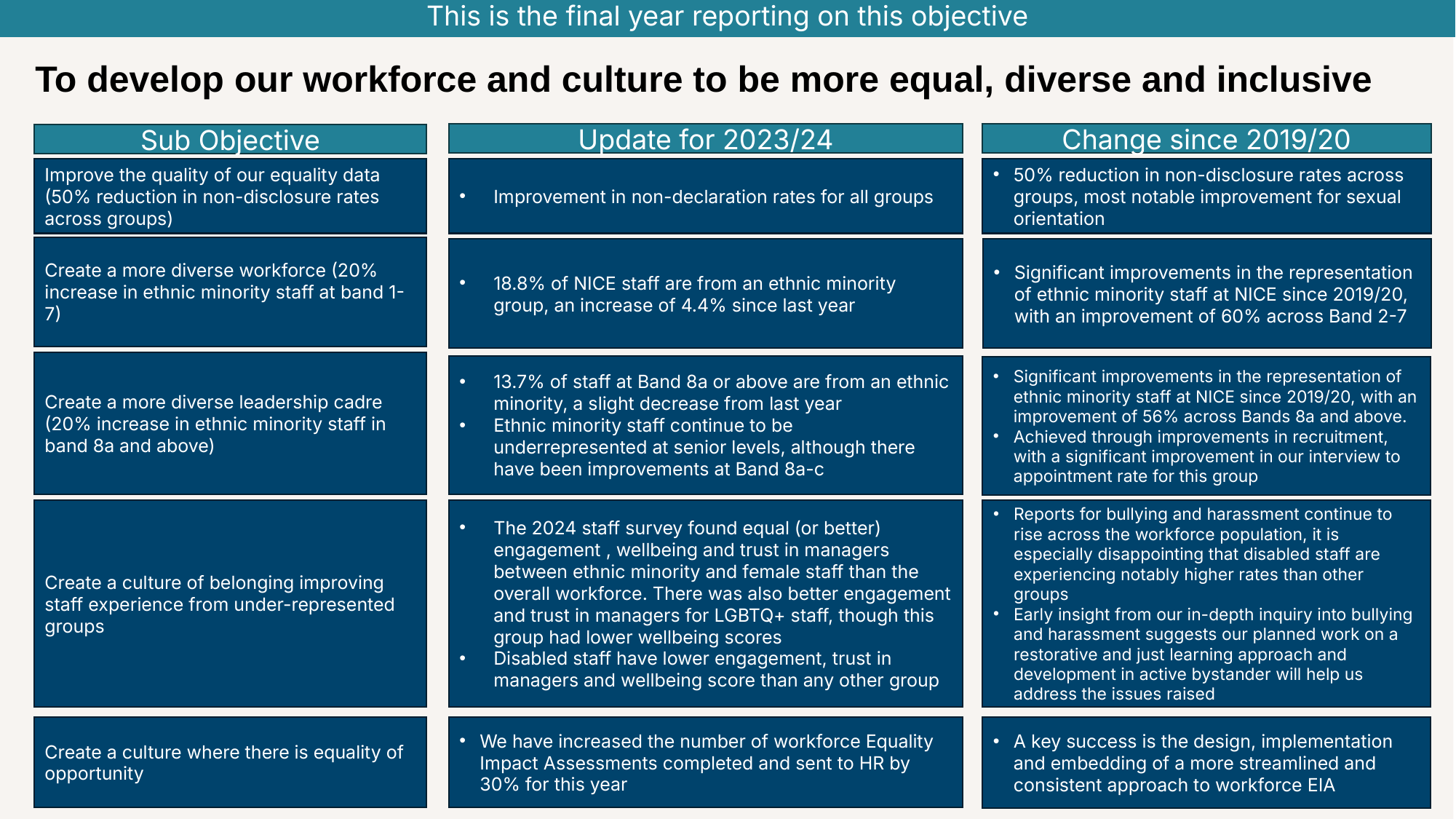

This is the final year reporting on this objective
# To develop our workforce and culture to be more equal, diverse and inclusive
Update for 2023/24
Change since 2019/20
Sub Objective
Improve the quality of our equality data (50% reduction in non-disclosure rates across groups)
Improvement in non-declaration rates for all groups
50% reduction in non-disclosure rates across groups, most notable improvement for sexual orientation
Create a more diverse workforce (20% increase in ethnic minority staff at band 1-7)
18.8% of NICE staff are from an ethnic minority group, an increase of 4.4% since last year
Significant improvements in the representation of ethnic minority staff at NICE since 2019/20, with an improvement of 60% across Band 2-7
Create a more diverse leadership cadre (20% increase in ethnic minority staff in band 8a and above)
13.7% of staff at Band 8a or above are from an ethnic minority, a slight decrease from last year
Ethnic minority staff continue to be underrepresented at senior levels, although there have been improvements at Band 8a-c
Significant improvements in the representation of ethnic minority staff at NICE since 2019/20, with an improvement of 56% across Bands 8a and above.
Achieved through improvements in recruitment, with a significant improvement in our interview to appointment rate for this group
Create a culture of belonging improving staff experience from under-represented groups
The 2024 staff survey found equal (or better) engagement , wellbeing and trust in managers between ethnic minority and female staff than the overall workforce. There was also better engagement and trust in managers for LGBTQ+ staff, though this group had lower wellbeing scores
Disabled staff have lower engagement, trust in managers and wellbeing score than any other group
Reports for bullying and harassment continue to rise across the workforce population, it is especially disappointing that disabled staff are experiencing notably higher rates than other groups
Early insight from our in-depth inquiry into bullying and harassment suggests our planned work on a restorative and just learning approach and development in active bystander will help us address the issues raised
Create a culture where there is equality of opportunity
We have increased the number of workforce Equality Impact Assessments completed and sent to HR by 30% for this year
A key success is the design, implementation and embedding of a more streamlined and consistent approach to workforce EIA